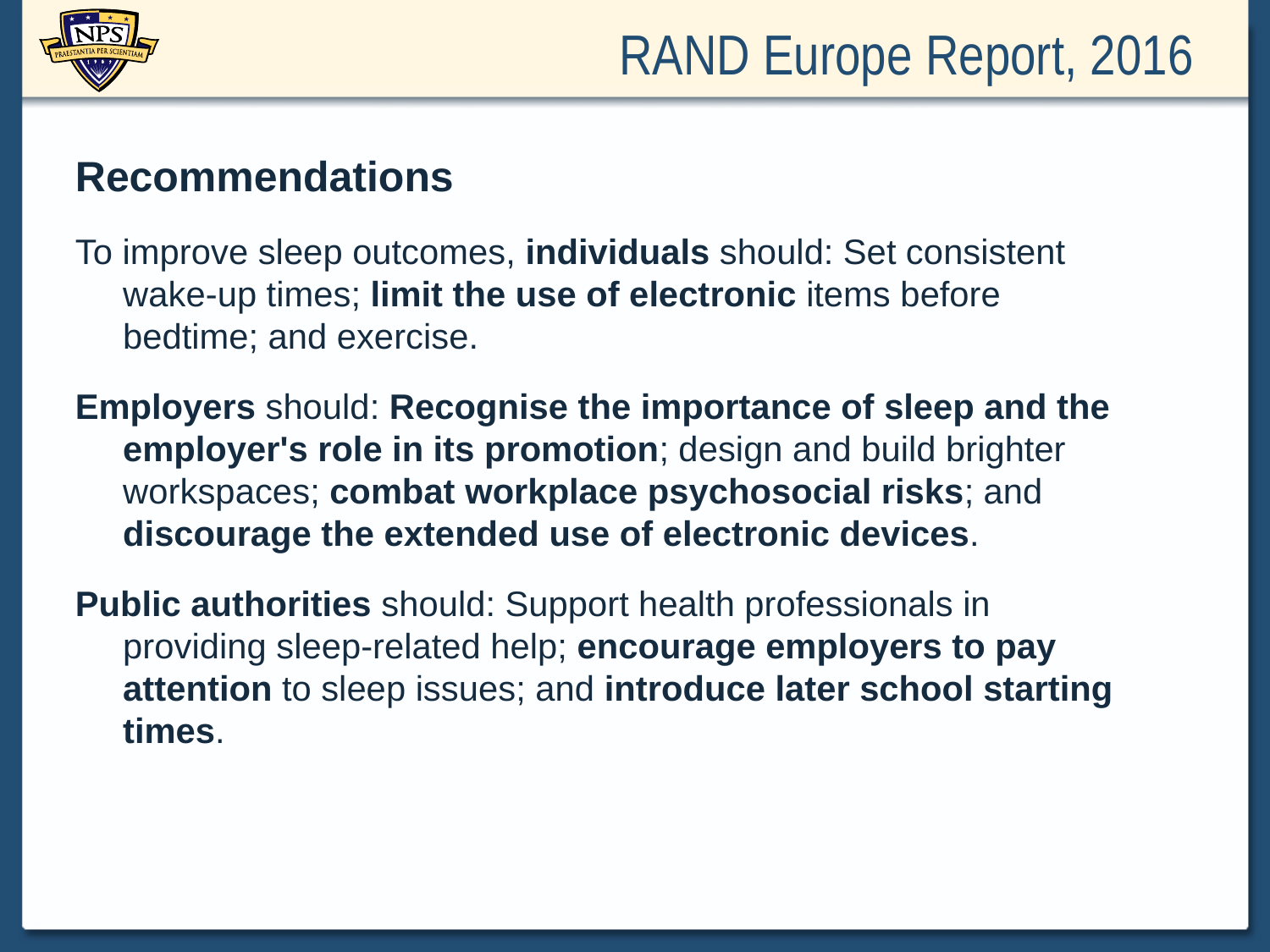

# RAND Europe Report, 2016
Recommendations
To improve sleep outcomes, individuals should: Set consistent wake-up times; limit the use of electronic items before bedtime; and exercise.
Employers should: Recognise the importance of sleep and the employer's role in its promotion; design and build brighter workspaces; combat workplace psychosocial risks; and discourage the extended use of electronic devices.
Public authorities should: Support health professionals in providing sleep-related help; encourage employers to pay attention to sleep issues; and introduce later school starting times.